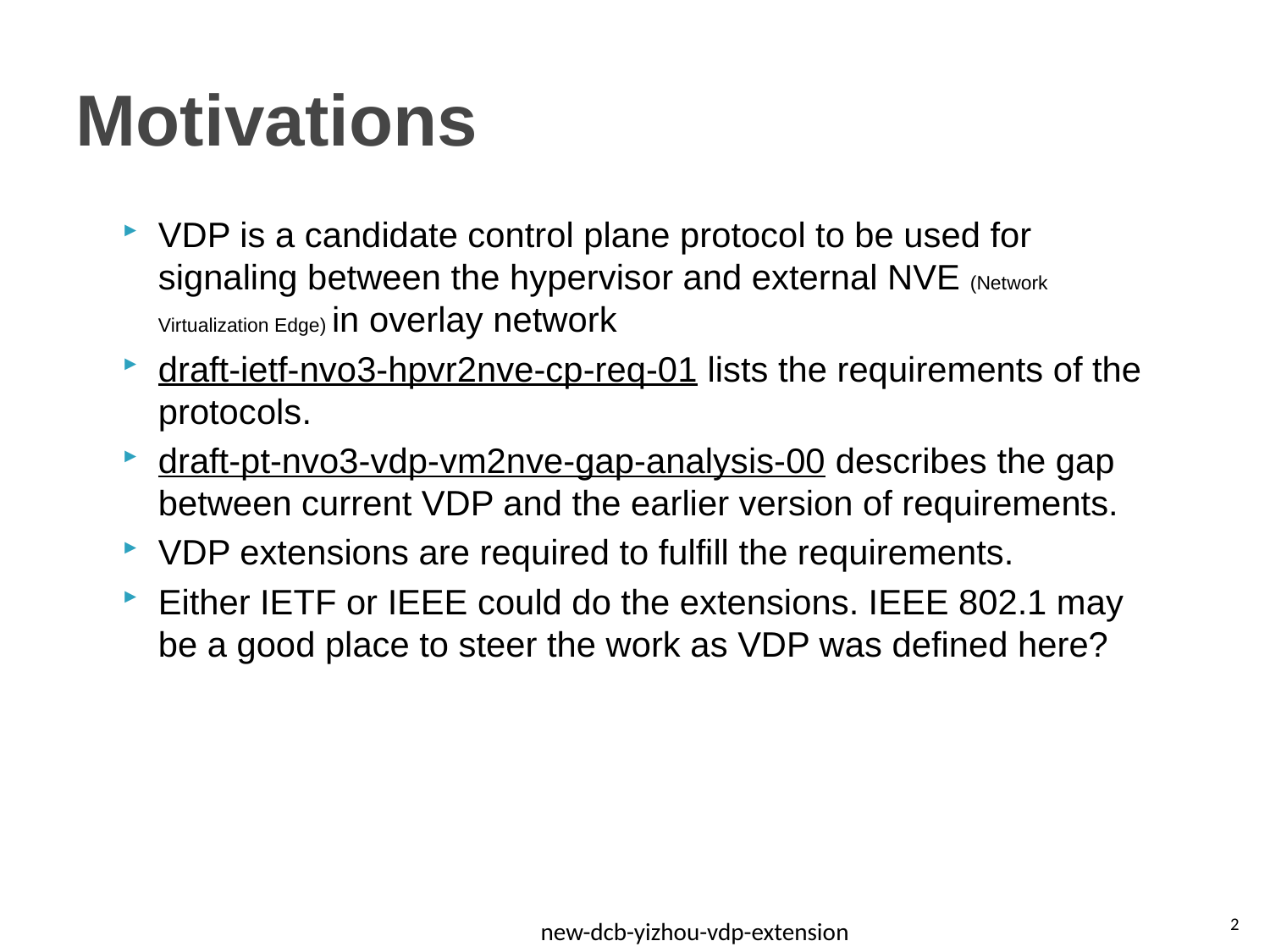

# Motivations
VDP is a candidate control plane protocol to be used for signaling between the hypervisor and external NVE (Network Virtualization Edge) in overlay network
draft-ietf-nvo3-hpvr2nve-cp-req-01 lists the requirements of the protocols.
draft-pt-nvo3-vdp-vm2nve-gap-analysis-00 describes the gap between current VDP and the earlier version of requirements.
VDP extensions are required to fulfill the requirements.
Either IETF or IEEE could do the extensions. IEEE 802.1 may be a good place to steer the work as VDP was defined here?
2
new-dcb-yizhou-vdp-extension